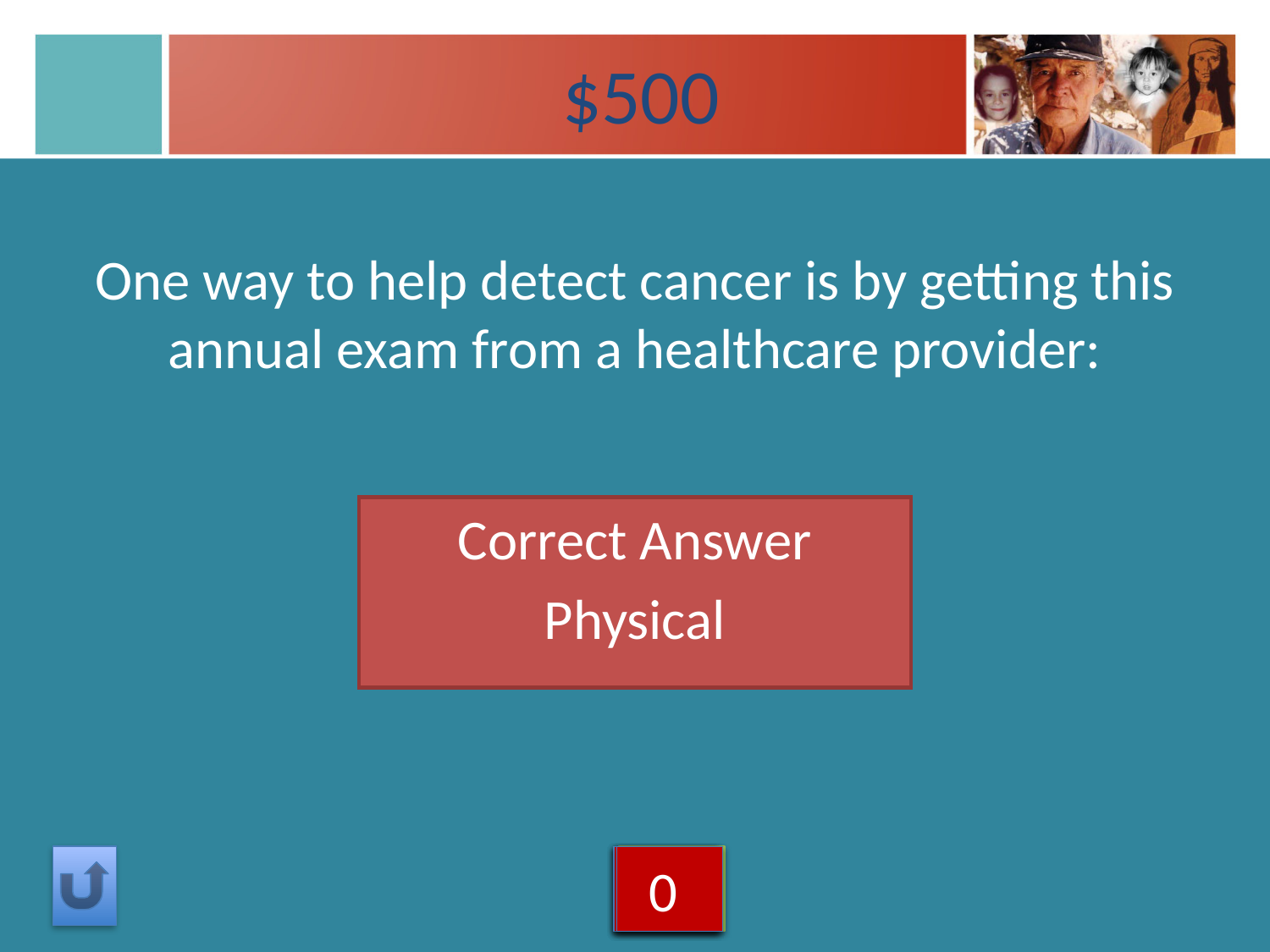

# $500

One way to help detect cancer is by getting this annual exam from a healthcare provider:
Correct Answer
Physical

5
4
3
2
1
0